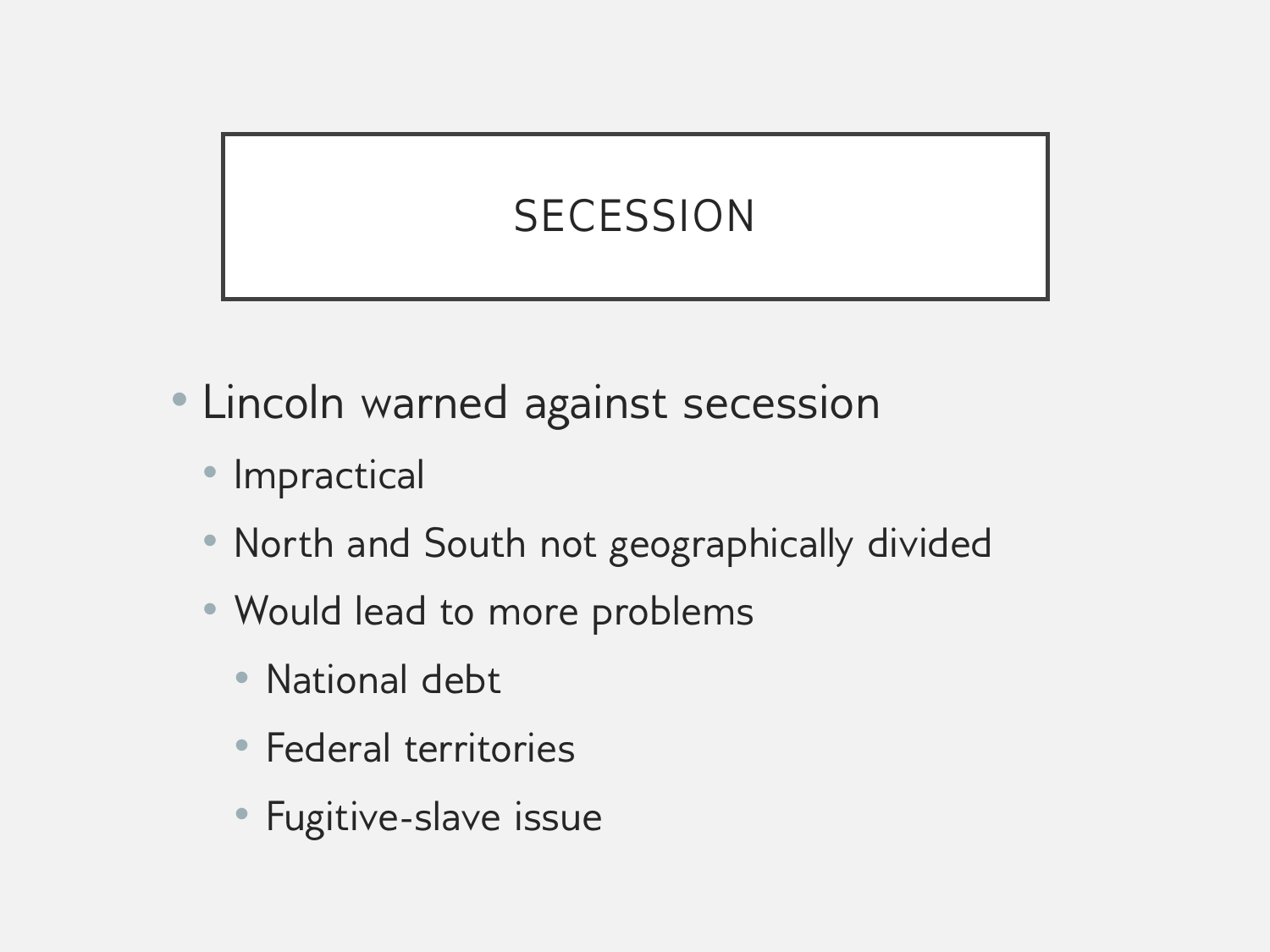

# Secession
Lincoln warned against secession
Impractical
North and South not geographically divided
Would lead to more problems
National debt
Federal territories
Fugitive-slave issue